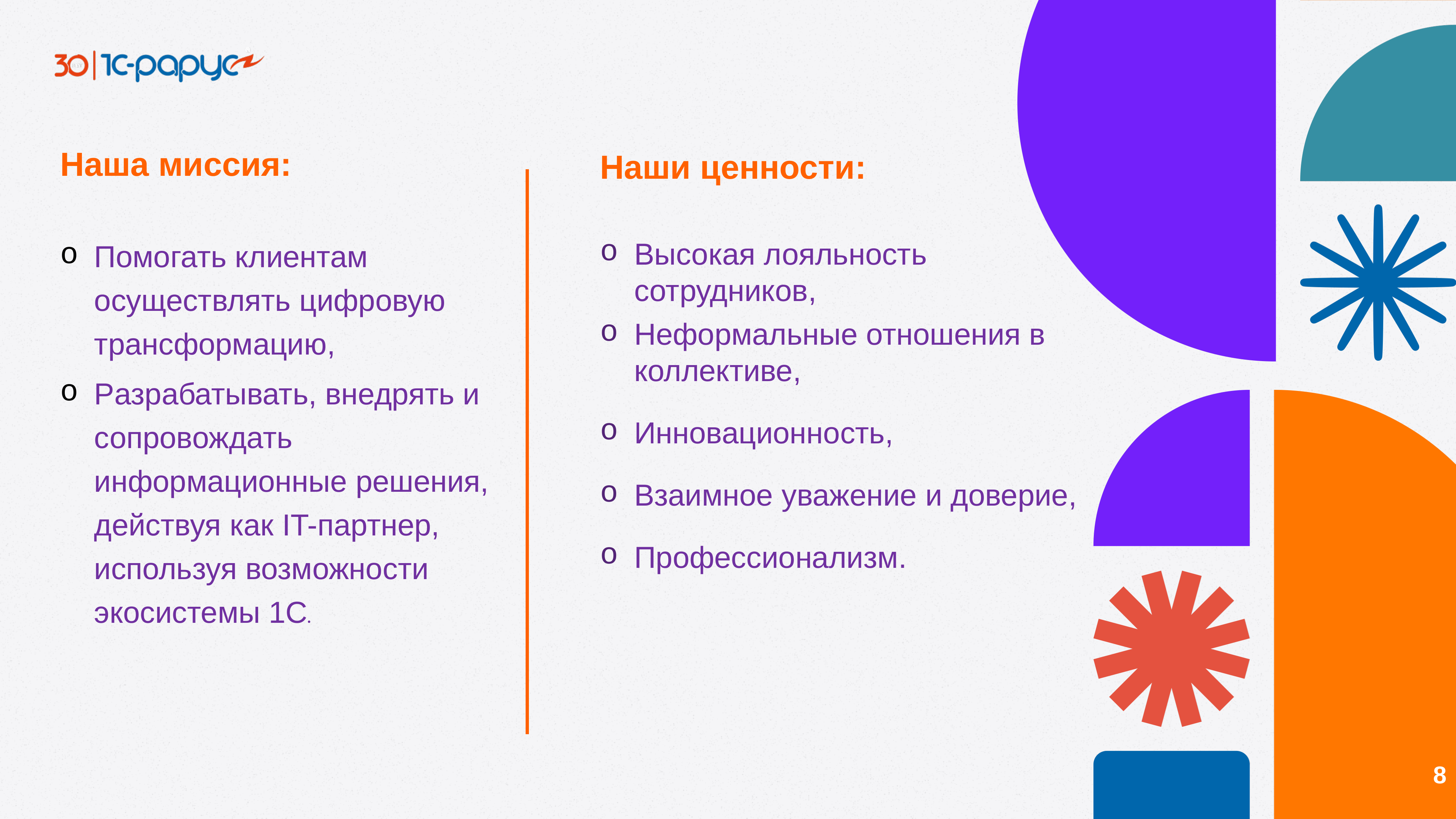

Наши ценности:

Высокая лояльность сотрудников,
Неформальные отношения в коллективе,
Инновационность,
Взаимное уважение и доверие,
Профессионализм.

Наша миссия:

Помогать клиентам осуществлять цифровую трансформацию,
Разрабатывать, внедрять и сопровождать информационные решения, действуя как IT-партнер, используя возможности экосистемы 1С.

8